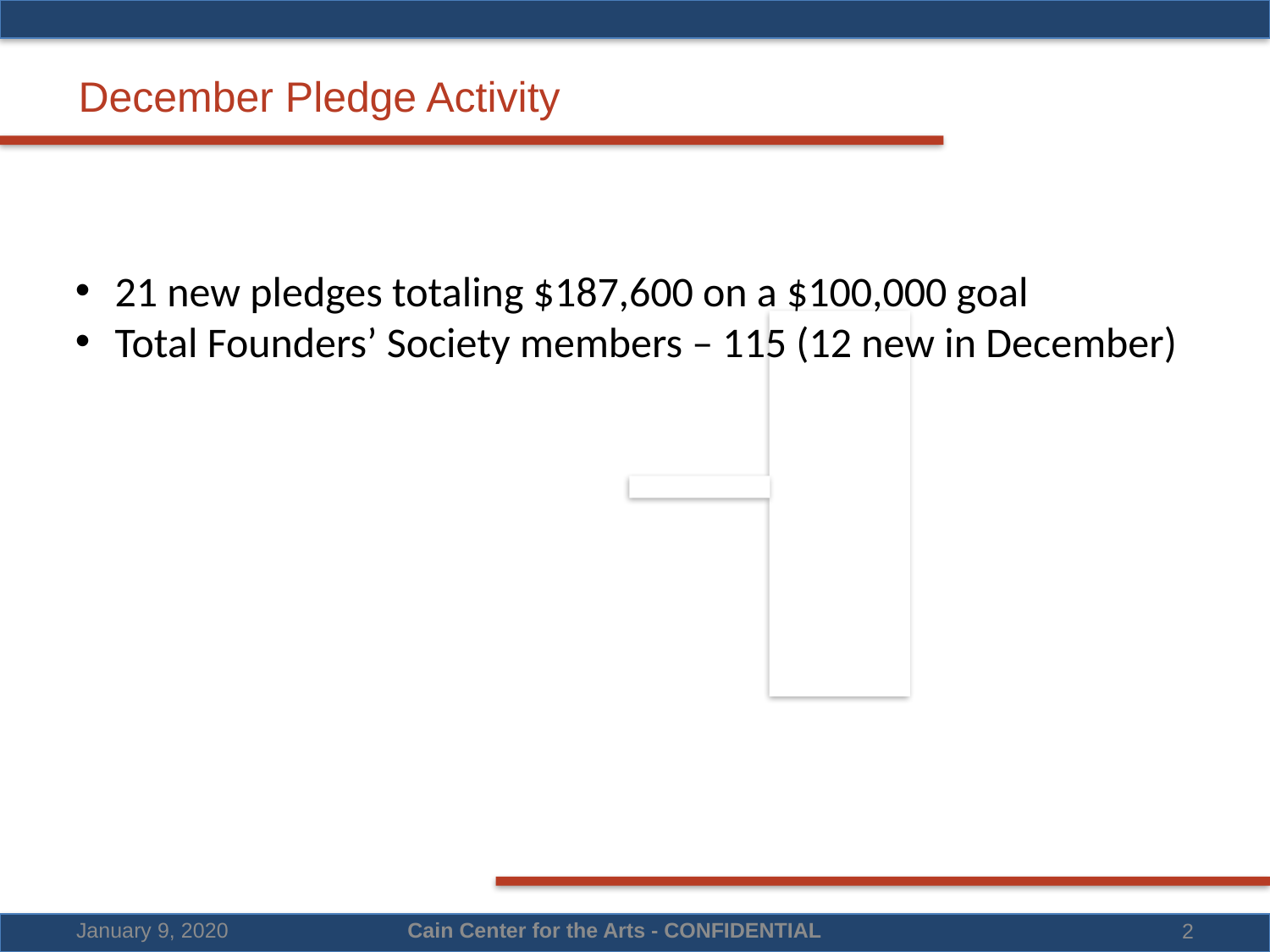

December Pledge Activity

21 new pledges totaling $187,600 on a $100,000 goal
Total Founders’ Society members – 115 (12 new in December)

January 9, 2020
Cain Center for the Arts - CONFIDENTIAL
2